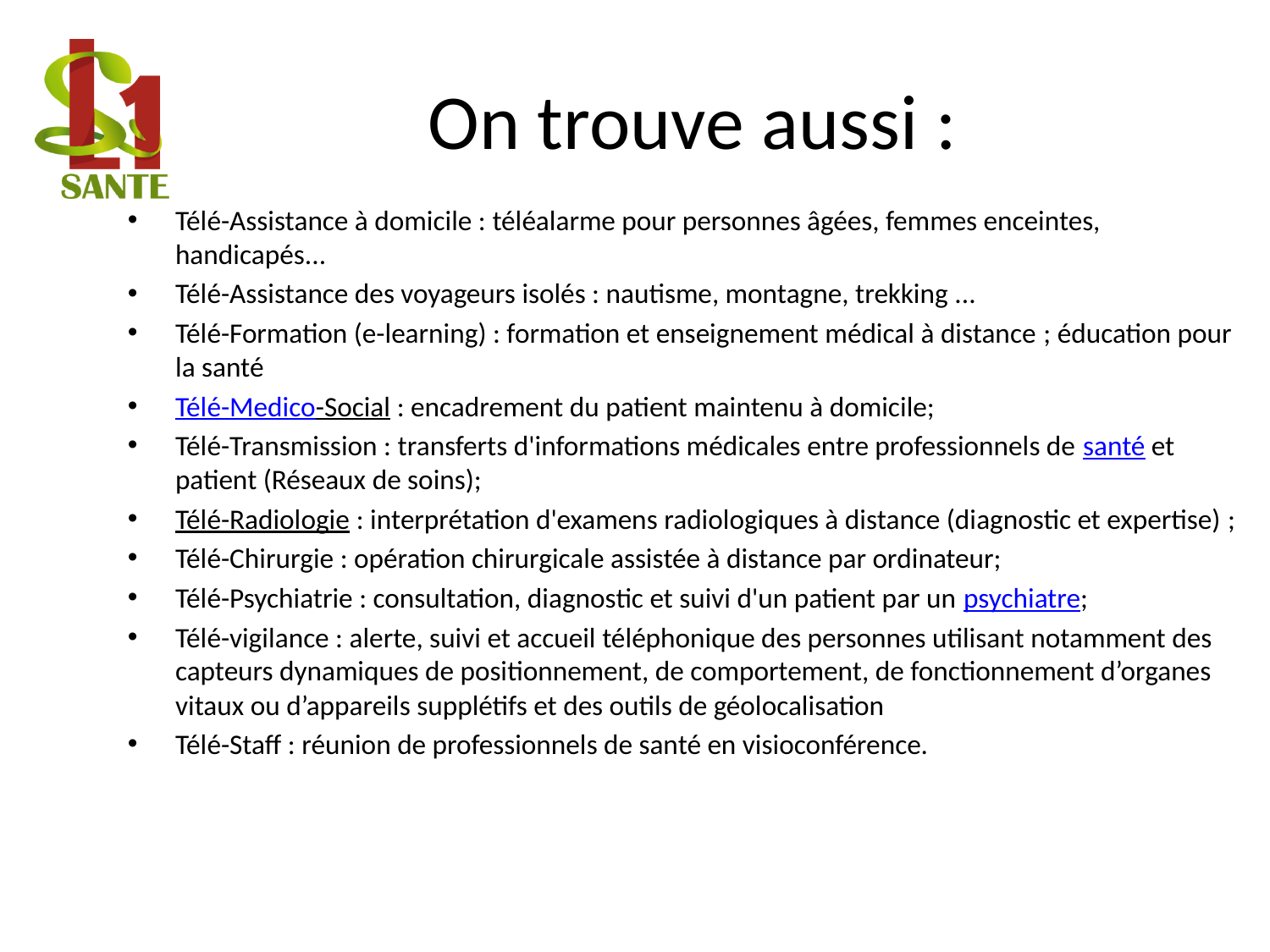

# On trouve aussi :
Télé-Assistance à domicile : téléalarme pour personnes âgées, femmes enceintes, handicapés...
Télé-Assistance des voyageurs isolés : nautisme, montagne, trekking ...
Télé-Formation (e-learning) : formation et enseignement médical à distance ; éducation pour la santé
Télé-Medico-Social : encadrement du patient maintenu à domicile;
Télé-Transmission : transferts d'informations médicales entre professionnels de santé et patient (Réseaux de soins);
Télé-Radiologie : interprétation d'examens radiologiques à distance (diagnostic et expertise) ;
Télé-Chirurgie : opération chirurgicale assistée à distance par ordinateur;
Télé-Psychiatrie : consultation, diagnostic et suivi d'un patient par un psychiatre;
Télé-vigilance : alerte, suivi et accueil téléphonique des personnes utilisant notamment des capteurs dynamiques de positionnement, de comportement, de fonctionnement d’organes vitaux ou d’appareils supplétifs et des outils de géolocalisation
Télé-Staff : réunion de professionnels de santé en visioconférence.